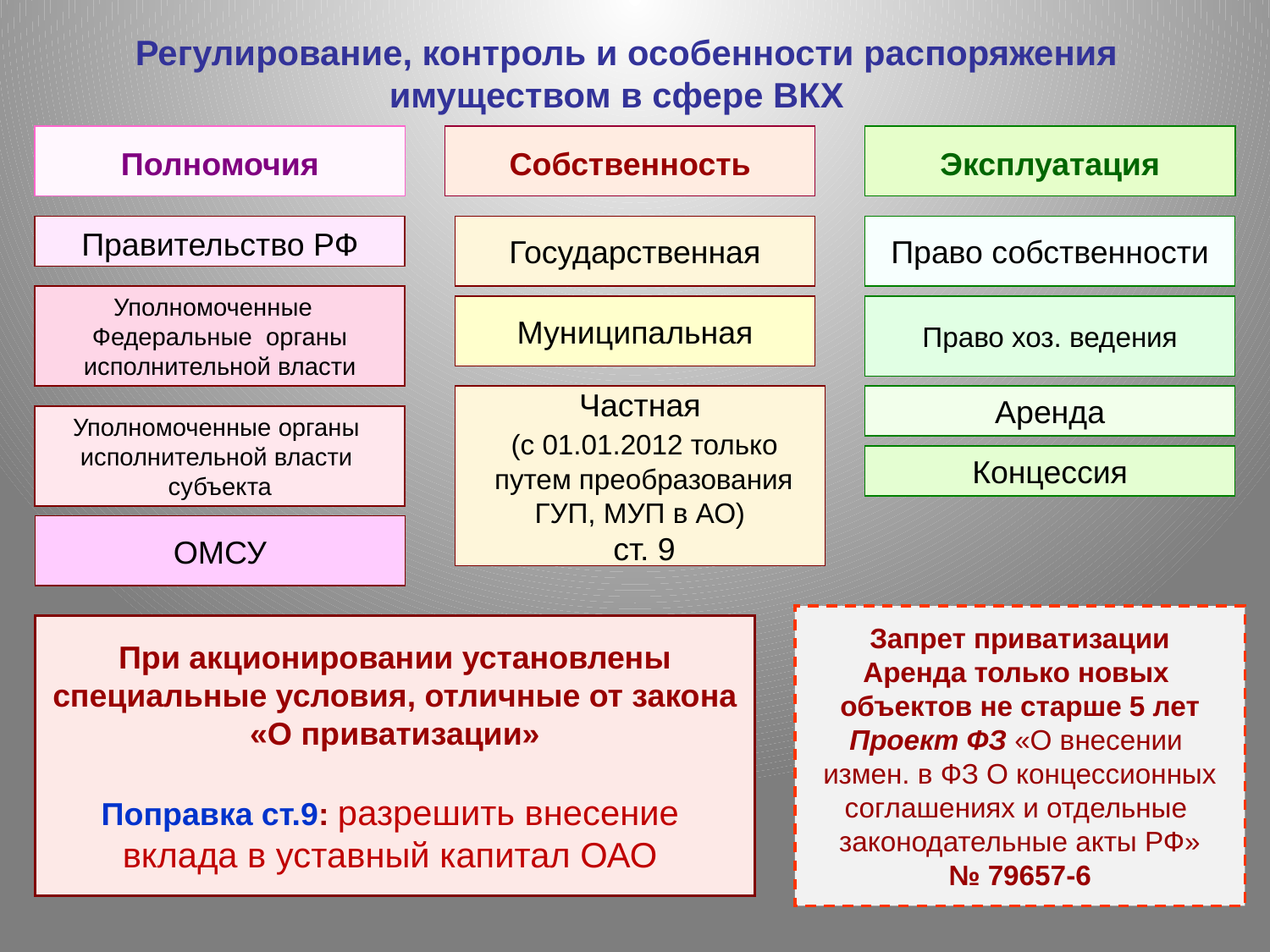

# Регулирование, контроль и особенности распоряжения имуществом в сфере ВКХ

Полномочия

Собственность

Эксплуатация

Правительство РФ

Государственная
Право собственности
Уполномоченные
Федеральные  органы
исполнительной власти
Муниципальная
Право хоз. ведения
Частная
 (с 01.01.2012 только
 путем преобразования
ГУП, МУП в АО)
 ст. 9
Аренда

Уполномоченные органы
исполнительной власти
субъекта

Концессия
ОМСУ
Запрет приватизации
Аренда только новых
объектов не старше 5 лет
Проект ФЗ «О внесении
измен. в ФЗ О концессионных
соглашениях и отдельные
законодательные акты РФ»
№ 79657-6
При акционировании установлены
 специальные условия, отличные от закона
«О приватизации»

Поправка ст.9: разрешить внесение
вклада в уставный капитал ОАО